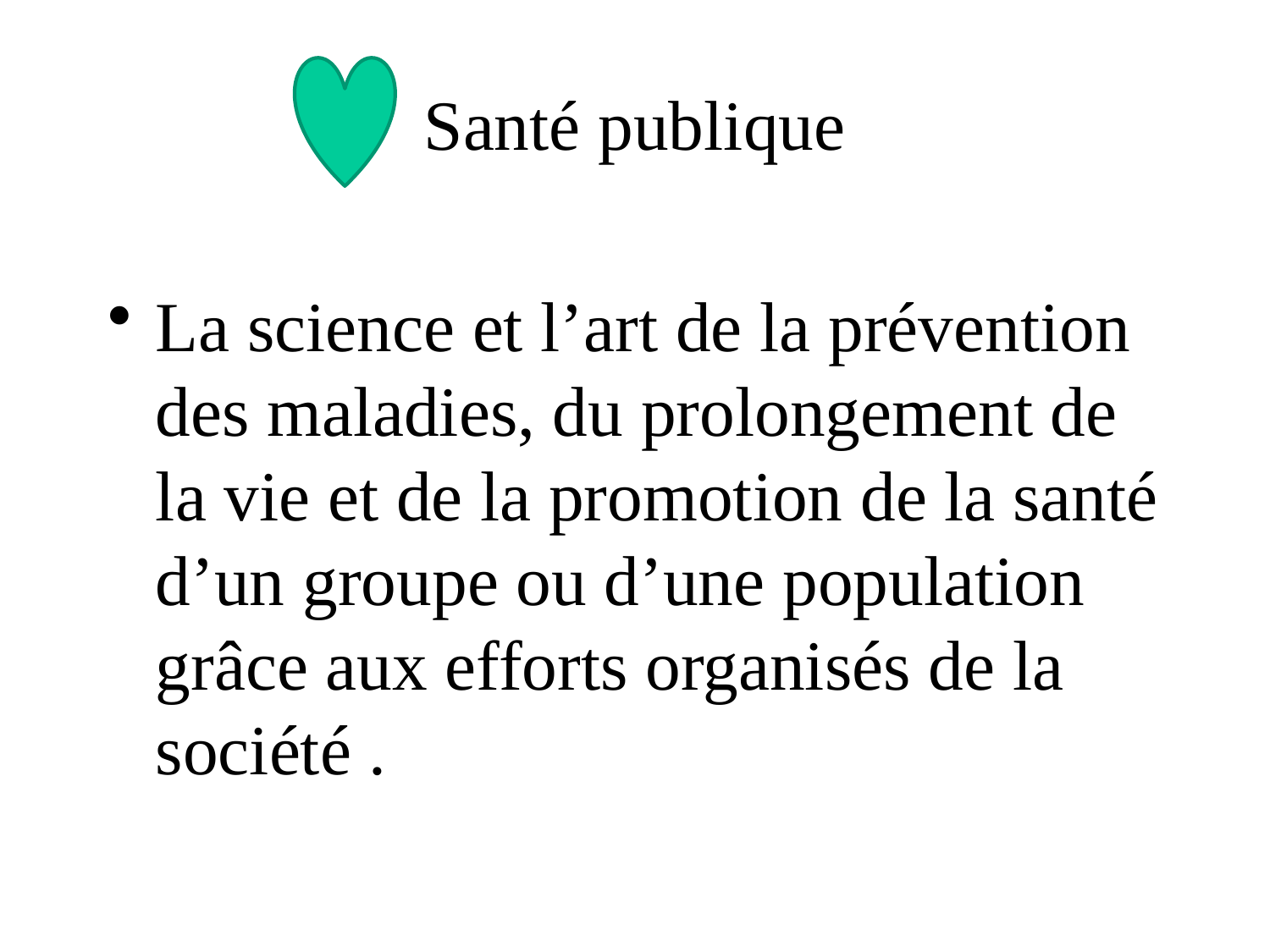

# Santé publique
La science et l’art de la prévention des maladies, du prolongement de la vie et de la promotion de la santé d’un groupe ou d’une population grâce aux efforts organisés de la société .